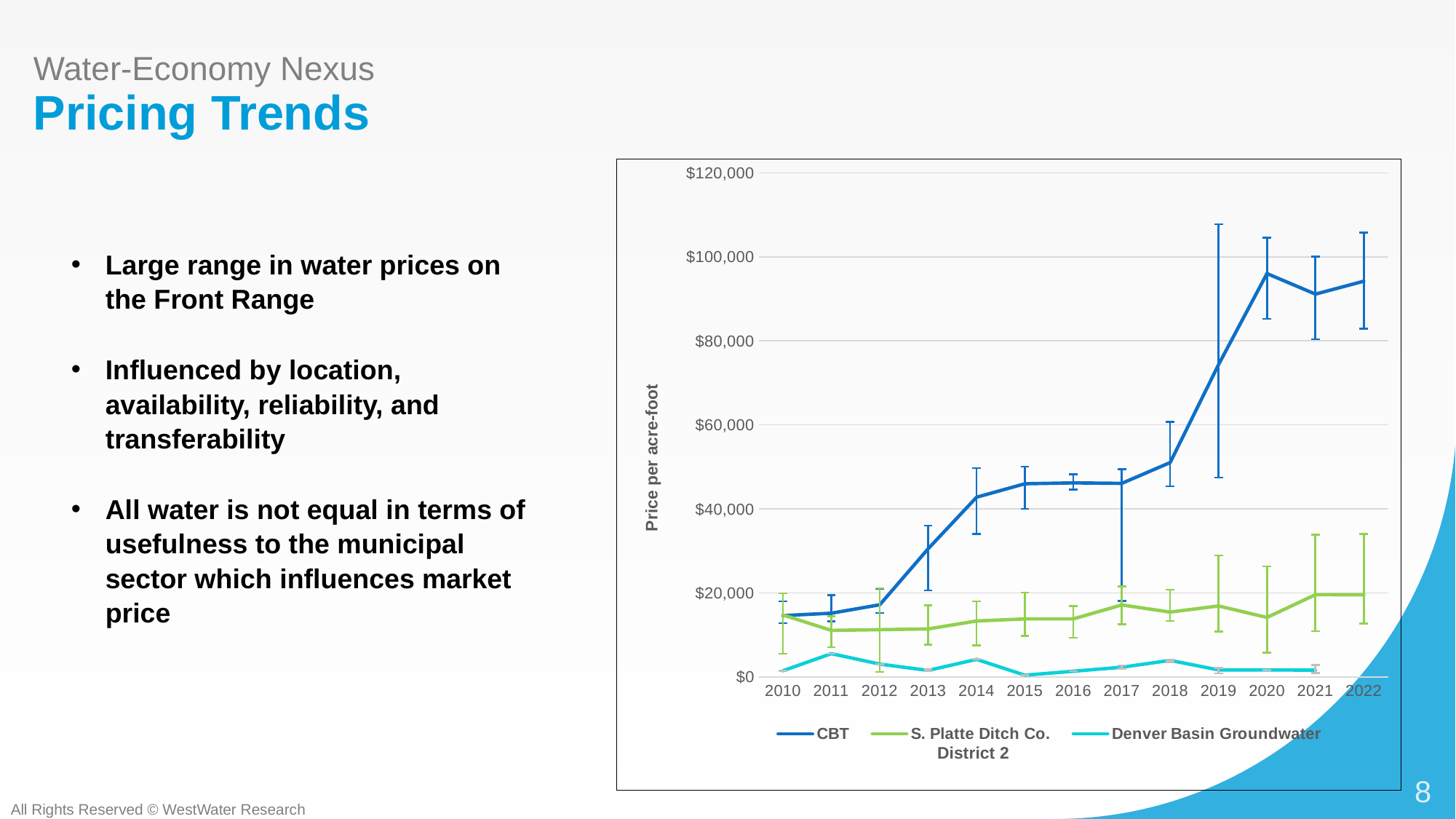

# Water-Economy Nexus Pricing Trends

### Chart

| Category |  |  |  |
|---|---|---|---|
| 2010 | 14622.595099375914 | 14785.541456923273 | 1502.1218365031211 |
| 2011 | 15194.83757392778 | 11102.591292263225 | 5564.449348308679 |
| 2012 | 17203.742658940675 | 11273.554576357496 | 3087.8863565944844 |
| 2013 | 30530.276781930577 | 11449.755904058746 | 1582.8872296712798 |
| 2014 | 42787.478301952026 | 13341.233774970338 | 4208.601668713443 |
| 2015 | 45995.2461989925 | 13829.056676518734 | 448.001901117215 |
| 2016 | 46201.69504089264 | 13840.744295305904 | 1390.6265537235781 |
| 2017 | 46080.82767803649 | 17157.87809072459 | 2333.2512063299414 |
| 2018 | 51046.89601523046 | 15458.390124724136 | 3966.5241863649658 |
| 2019 | 74365.26456521351 | 16913.31192539023 | 1694.089728426114 |
| 2020 | 96005.66421047453 | 14180.893975585243 | 1688.6227218358374 |
| 2021 | 91120.36141056854 | 19598.998875628706 | 1646.4071537899417 |
| 2022 | 94183.6530612245 | 19573.576666666668 | None |
Large range in water prices on the Front Range
Influenced by location, availability, reliability, and transferability
All water is not equal in terms of usefulness to the municipal sector which influences market price
District 2
8
All Rights Reserved © WestWater Research
2/8/20XX